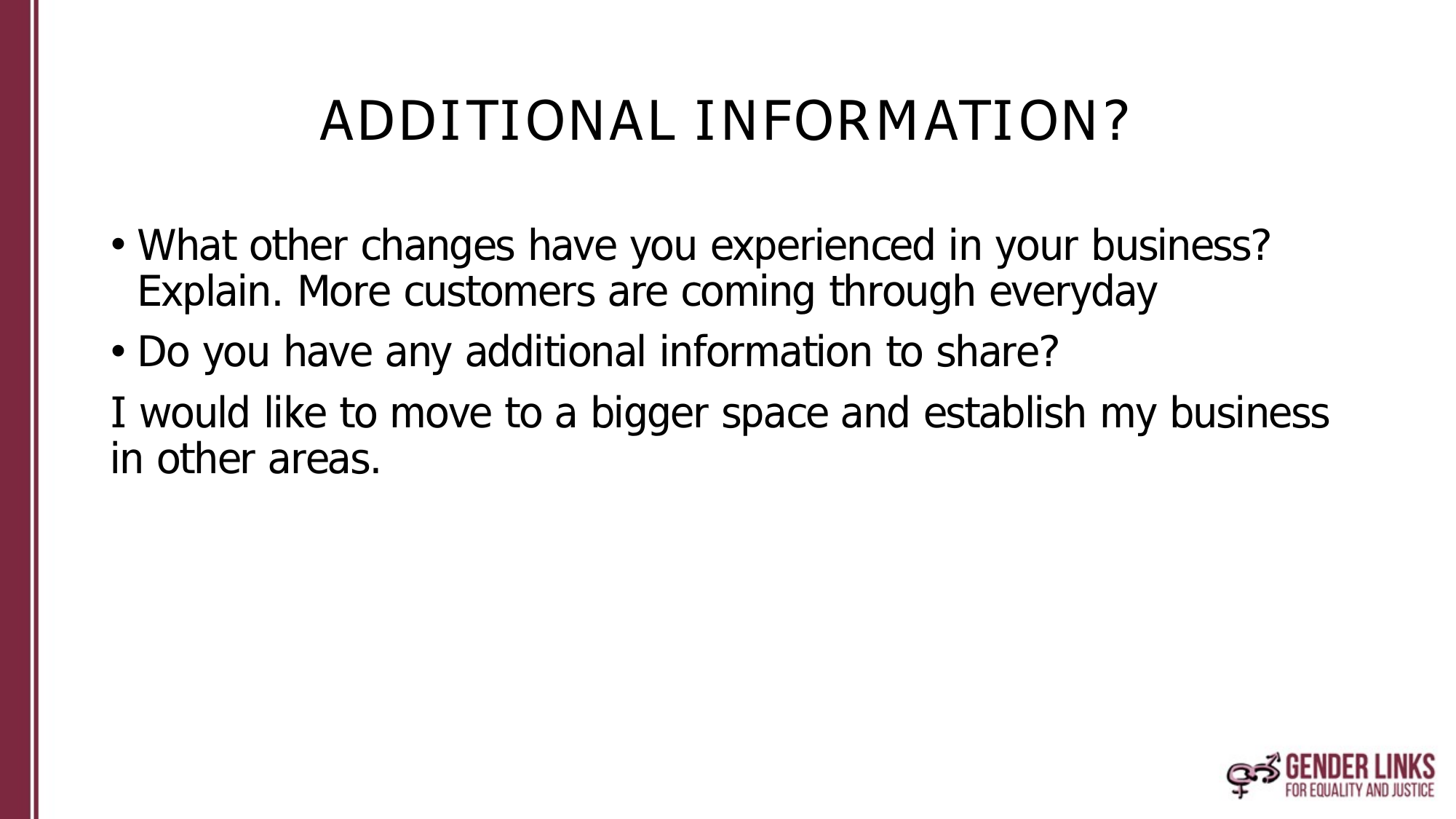

# ADDITIONAL INFORMATION?
What other changes have you experienced in your business? Explain. More customers are coming through everyday
Do you have any additional information to share?
I would like to move to a bigger space and establish my business in other areas.